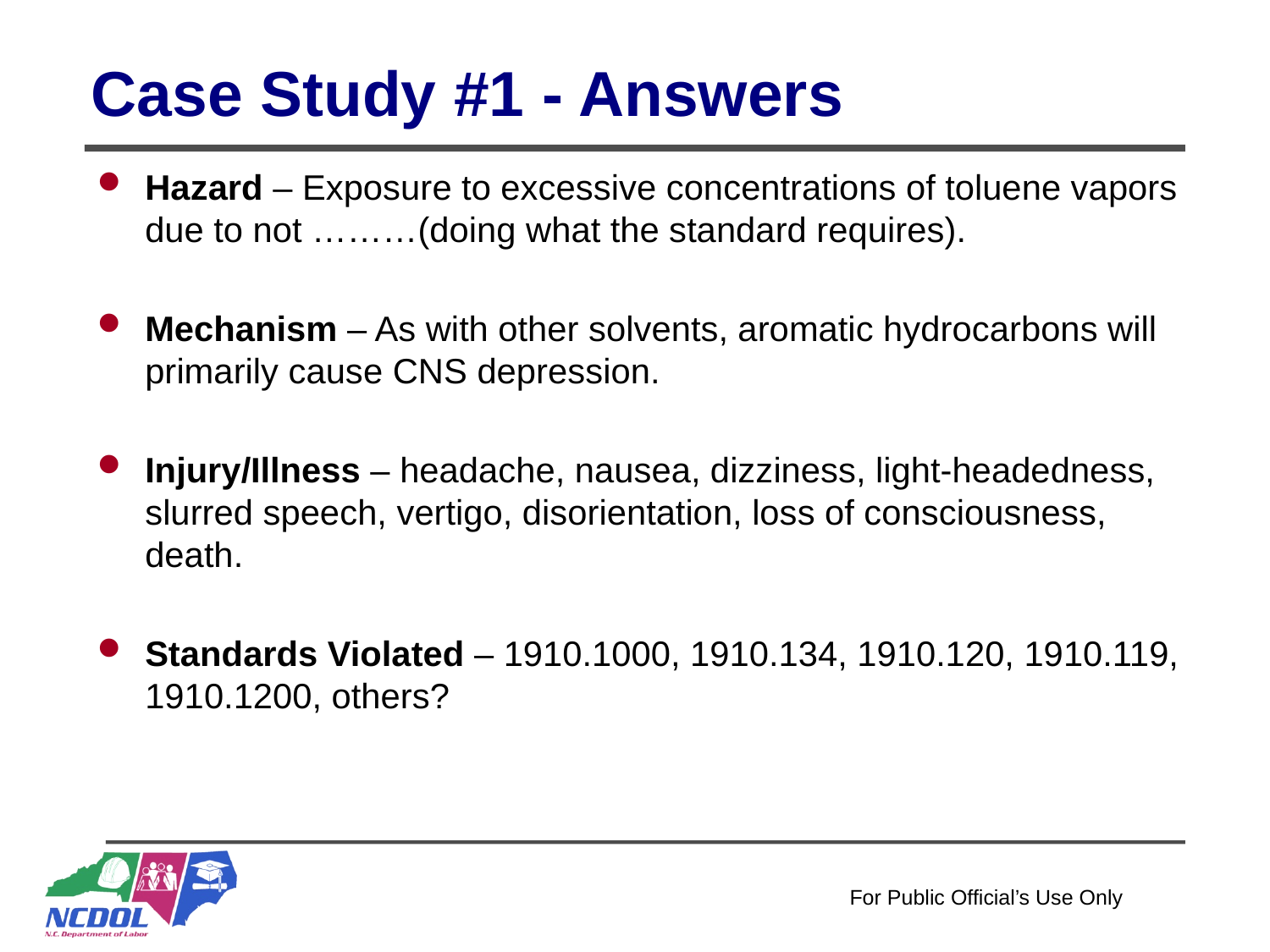

# Case Study #1 - Answers
Hazard – Exposure to excessive concentrations of toluene vapors due to not ………(doing what the standard requires).

Mechanism – As with other solvents, aromatic hydrocarbons will primarily cause CNS depression.

Injury/Illness – headache, nausea, dizziness, light-headedness, slurred speech, vertigo, disorientation, loss of consciousness, death.

Standards Violated – 1910.1000, 1910.134, 1910.120, 1910.119, 1910.1200, others?